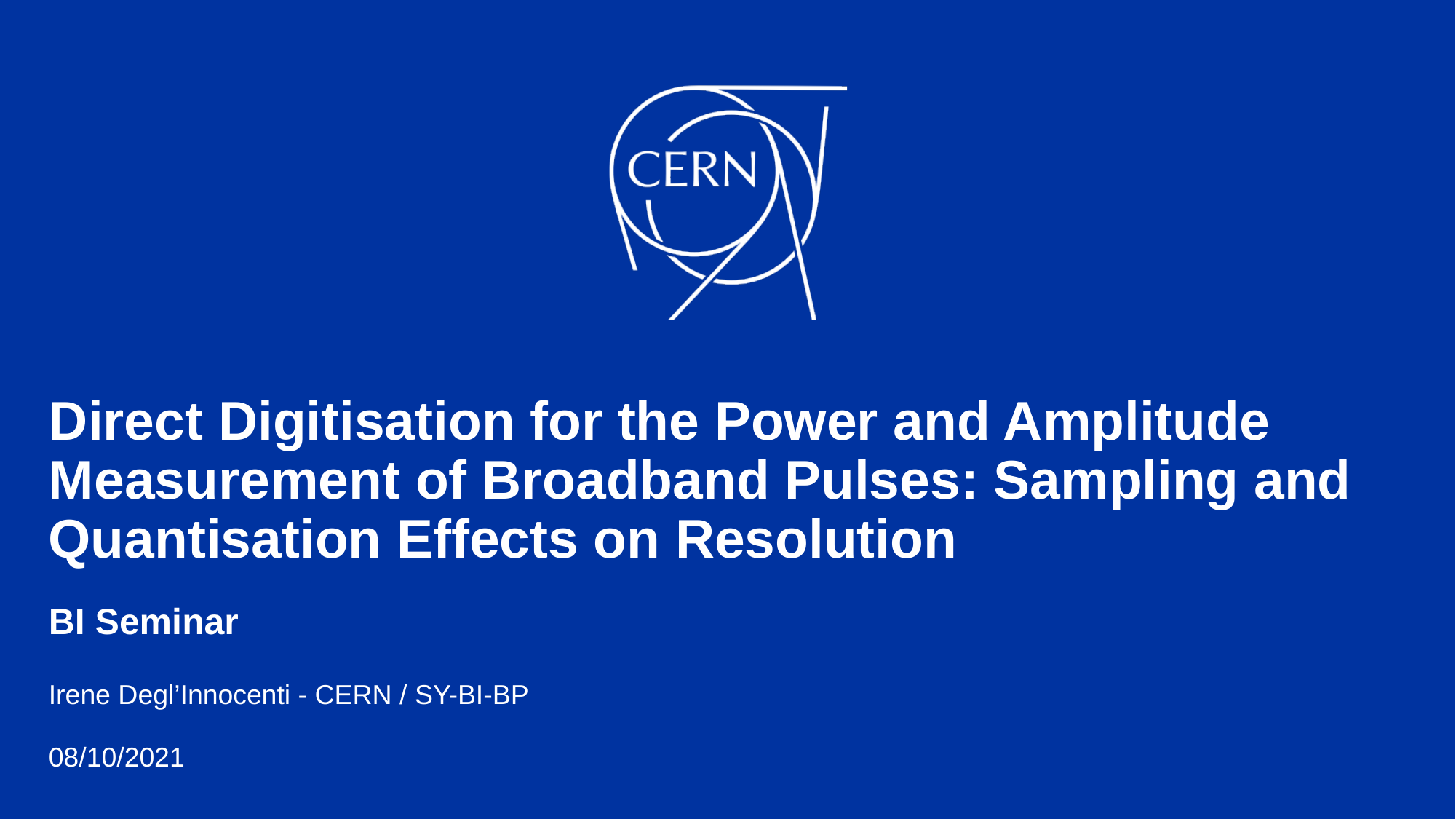

# Direct Digitisation for the Power and Amplitude Measurement of Broadband Pulses: Sampling and Quantisation Effects on Resolution BI Seminar
Irene Degl’Innocenti - CERN / SY-BI-BP
08/10/2021